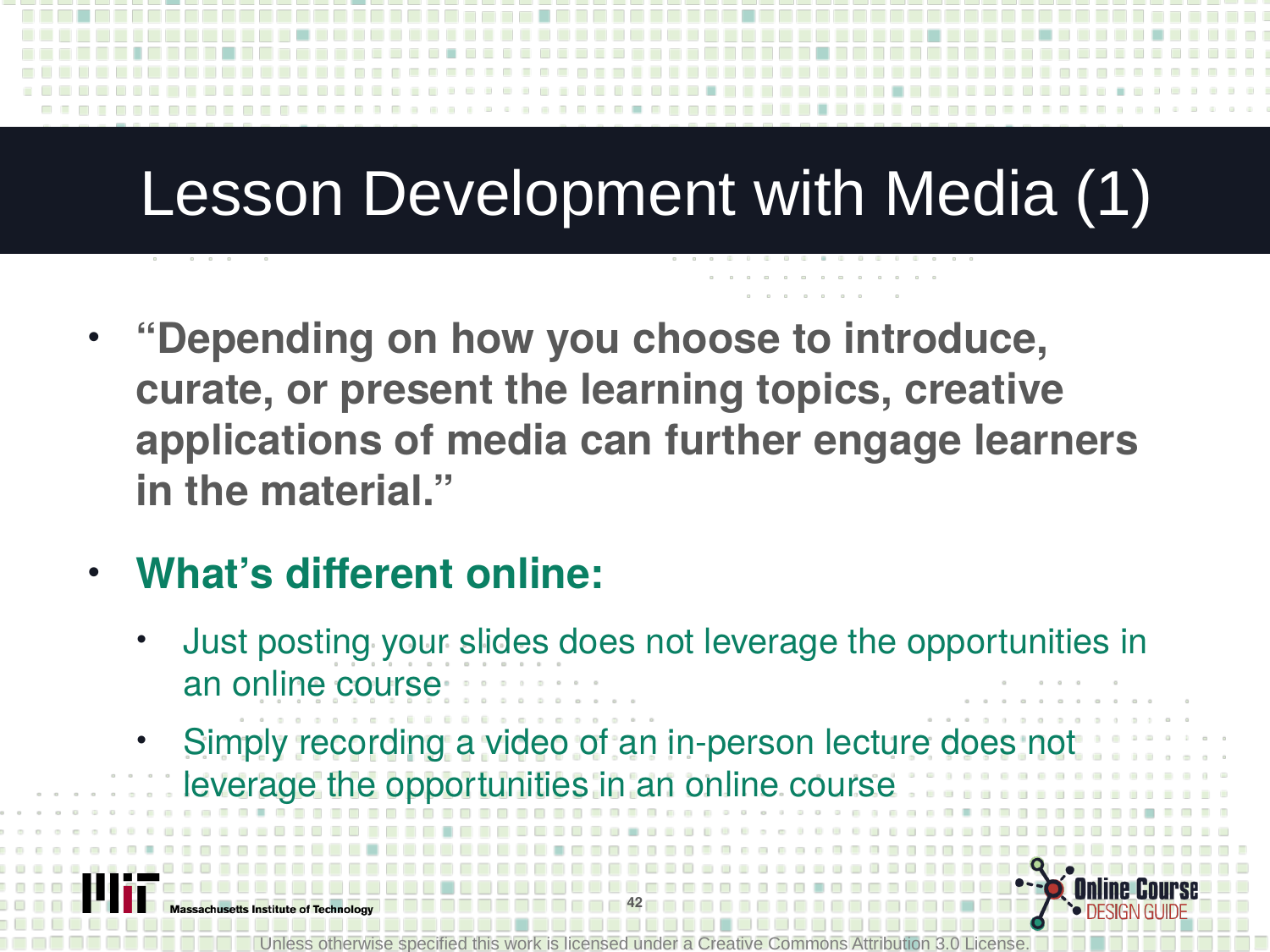

# Lesson Development with Media (1)
“Depending on how you choose to introduce, curate, or present the learning topics, creative applications of media can further engage learners in the material.”
What’s different online:
Just posting your slides does not leverage the opportunities in an online course
Simply recording a video of an in-person lecture does not leverage the opportunities in an online course
42